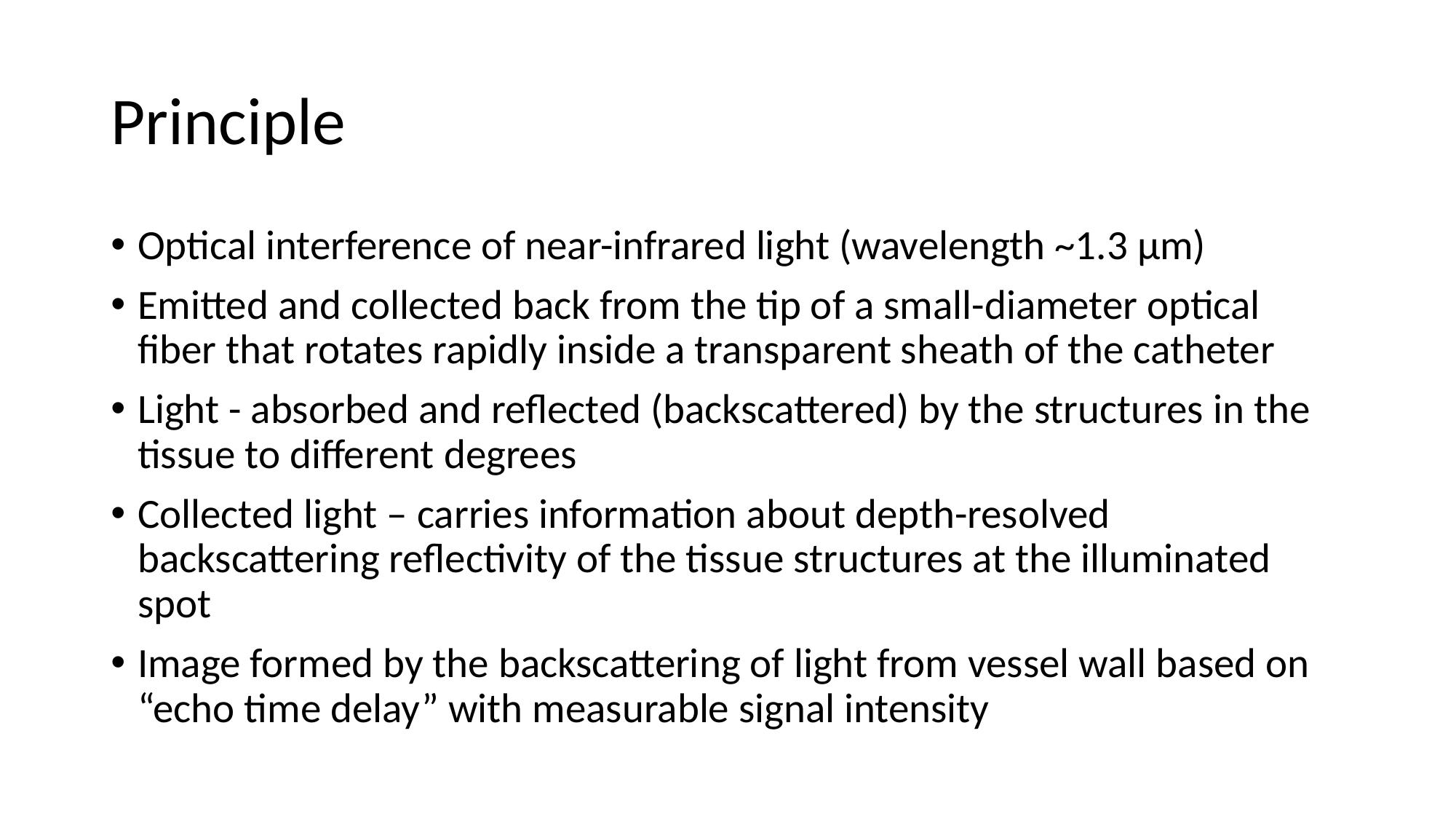

# Principle
Optical interference of near-infrared light (wavelength ~1.3 μm)
Emitted and collected back from the tip of a small-diameter optical fiber that rotates rapidly inside a transparent sheath of the catheter
Light - absorbed and reflected (backscattered) by the structures in the tissue to different degrees
Collected light – carries information about depth-resolved backscattering reflectivity of the tissue structures at the illuminated spot
Image formed by the backscattering of light from vessel wall based on “echo time delay” with measurable signal intensity